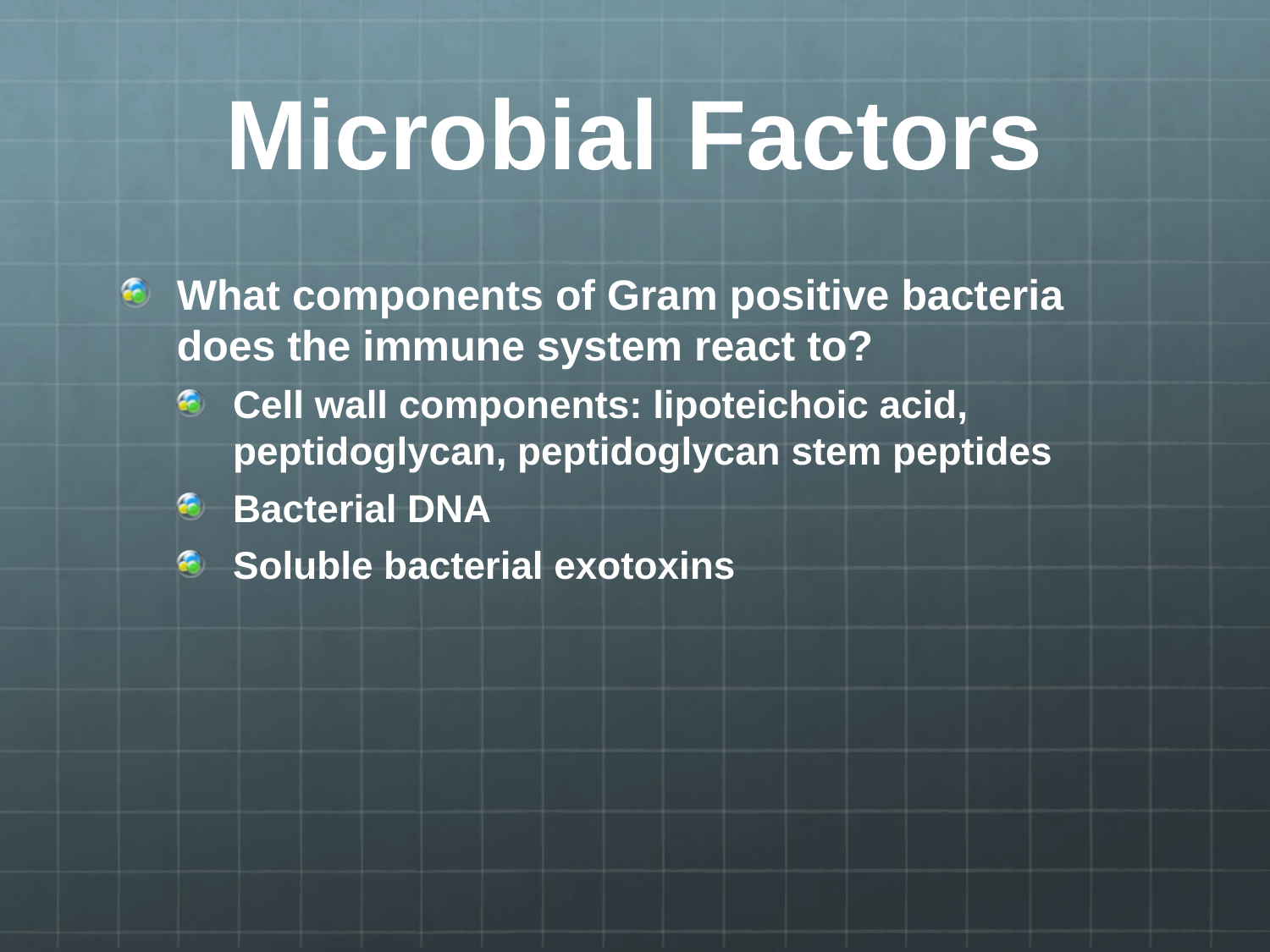

# Microbial Factors
What components of Gram positive bacteria does the immune system react to?
Cell wall components: lipoteichoic acid, peptidoglycan, peptidoglycan stem peptides
Bacterial DNA
Soluble bacterial exotoxins